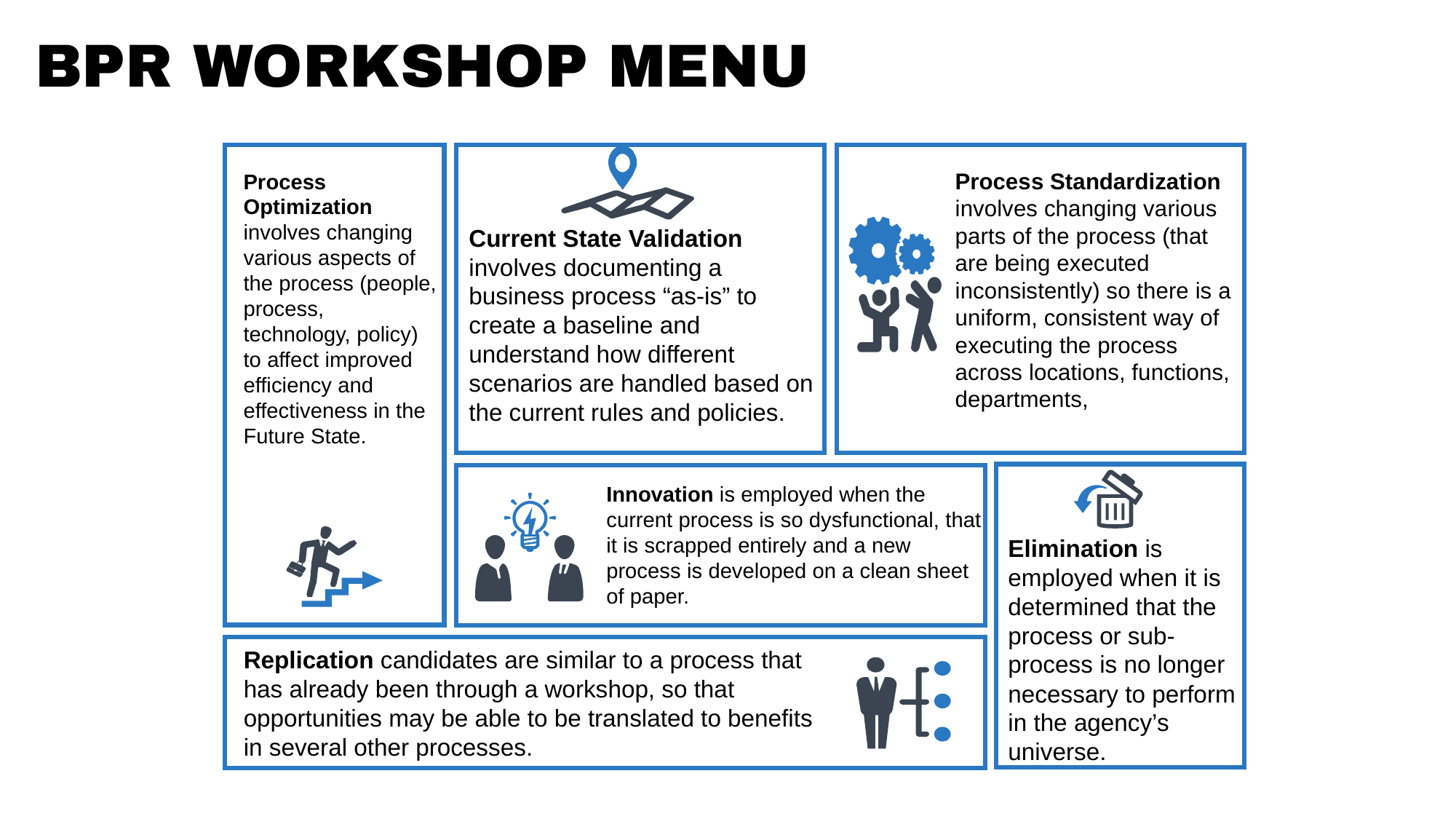

# BPR Workshop Menu

Process Standardization involves changing various parts of the process (that are being executed inconsistently) so there is a uniform, consistent way of executing the process across locations, functions, departments,
Process Optimization involves changing various aspects of the process (people, process, technology, policy) to affect improved efficiency and effectiveness in the Future State.

Current State Validation involves documenting a business process “as-is” to create a baseline and understand how different scenarios are handled based on the current rules and policies.

Innovation is employed when the current process is so dysfunctional, that it is scrapped entirely and a new process is developed on a clean sheet of paper.

Elimination is employed when it is determined that the process or sub-process is no longer necessary to perform in the agency’s universe.

Replication candidates are similar to a process that has already been through a workshop, so that opportunities may be able to be translated to benefits in several other processes.